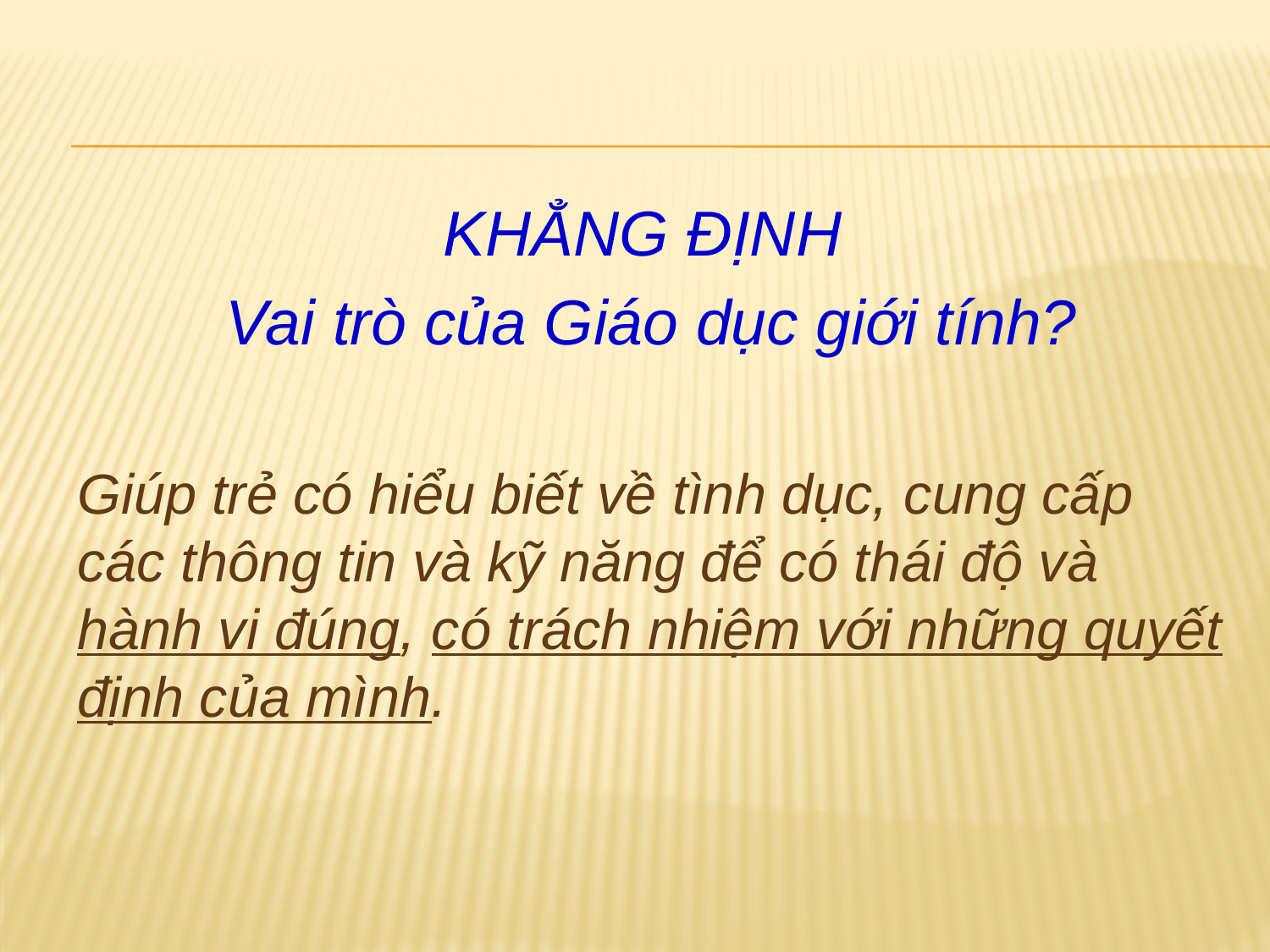

#

KHẲNG ĐỊNH
Vai trò của Giáo dục giới tính?

Giúp trẻ có hiểu biết về tình dục, cung cấp các thông tin và kỹ năng để có thái độ và hành vi đúng, có trách nhiệm với những quyết định của mình.